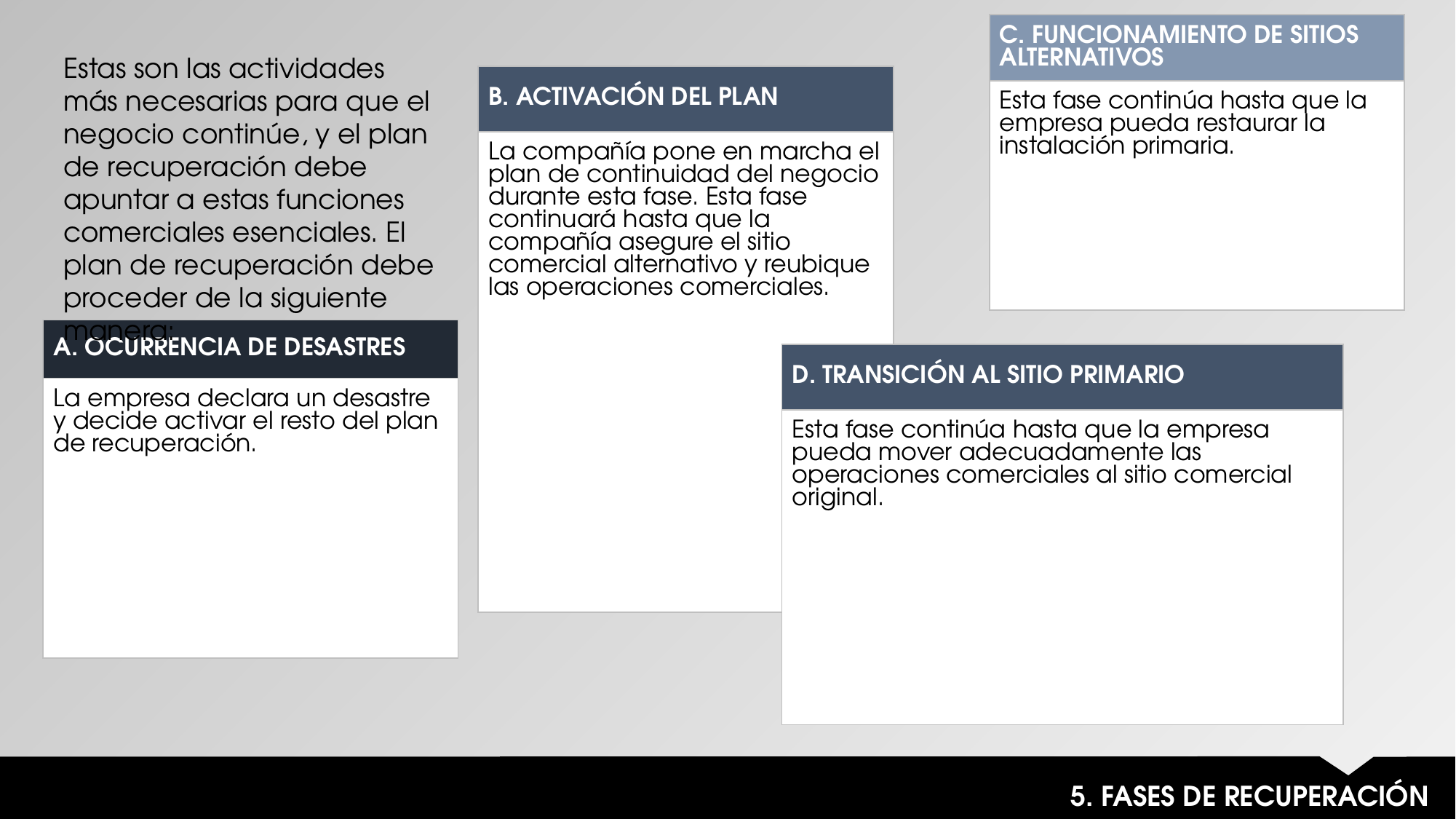

| C. FUNCIONAMIENTO DE SITIOS ALTERNATIVOS |
| --- |
| Esta fase continúa hasta que la empresa pueda restaurar la instalación primaria. |
Estas son las actividades más necesarias para que el negocio continúe, y el plan de recuperación debe apuntar a estas funciones comerciales esenciales. El plan de recuperación debe proceder de la siguiente manera:
| B. ACTIVACIÓN DEL PLAN |
| --- |
| La compañía pone en marcha el plan de continuidad del negocio durante esta fase. Esta fase continuará hasta que la compañía asegure el sitio comercial alternativo y reubique las operaciones comerciales. |
| A. OCURRENCIA DE DESASTRES |
| --- |
| La empresa declara un desastre y decide activar el resto del plan de recuperación. |
| D. TRANSICIÓN AL SITIO PRIMARIO |
| --- |
| Esta fase continúa hasta que la empresa pueda mover adecuadamente las operaciones comerciales al sitio comercial original. |

5. FASES DE RECUPERACIÓN